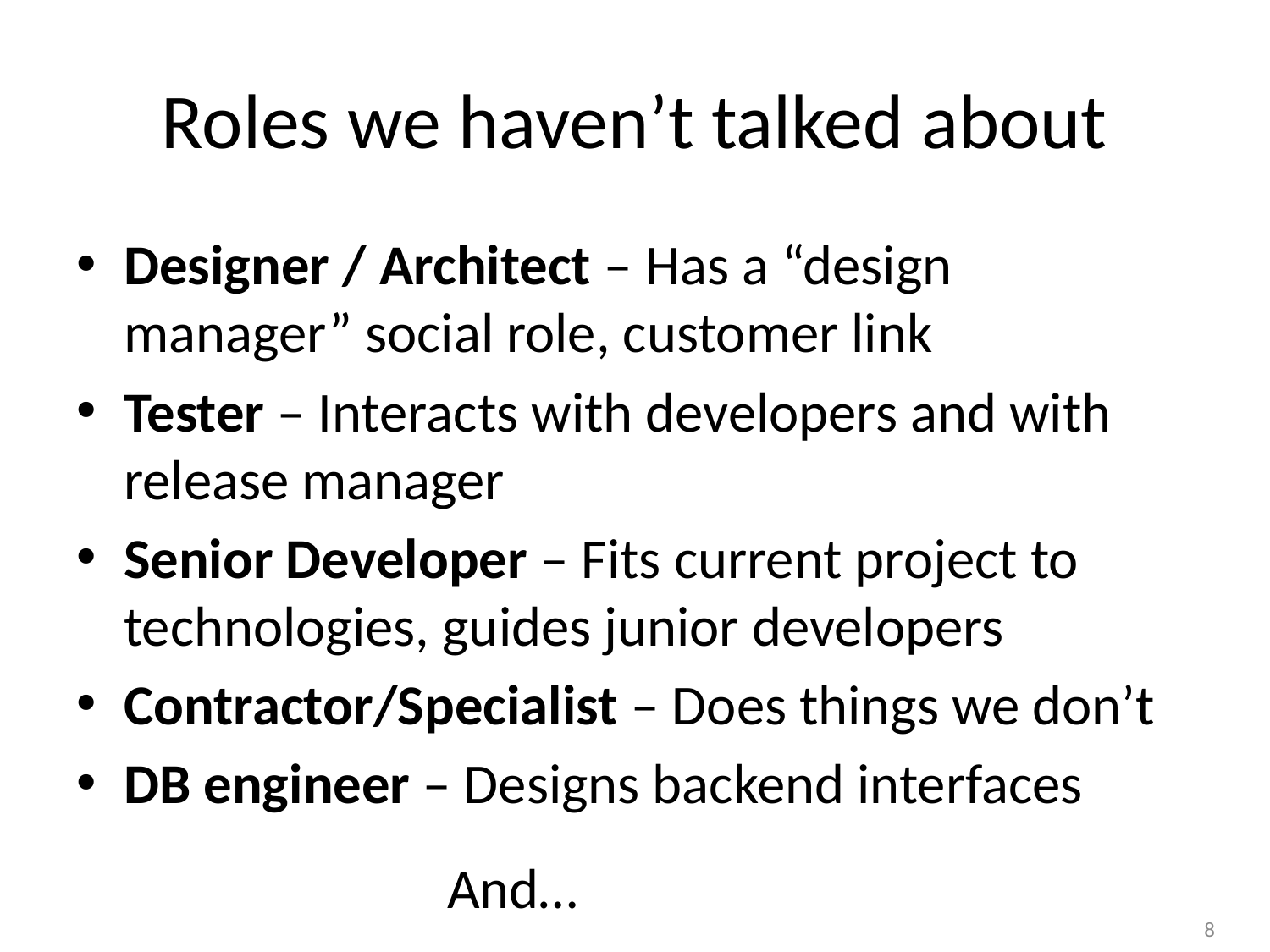

# Roles we haven’t talked about
Designer / Architect – Has a “design manager” social role, customer link
Tester – Interacts with developers and with release manager
Senior Developer – Fits current project to technologies, guides junior developers
Contractor/Specialist – Does things we don’t
DB engineer – Designs backend interfaces
And…